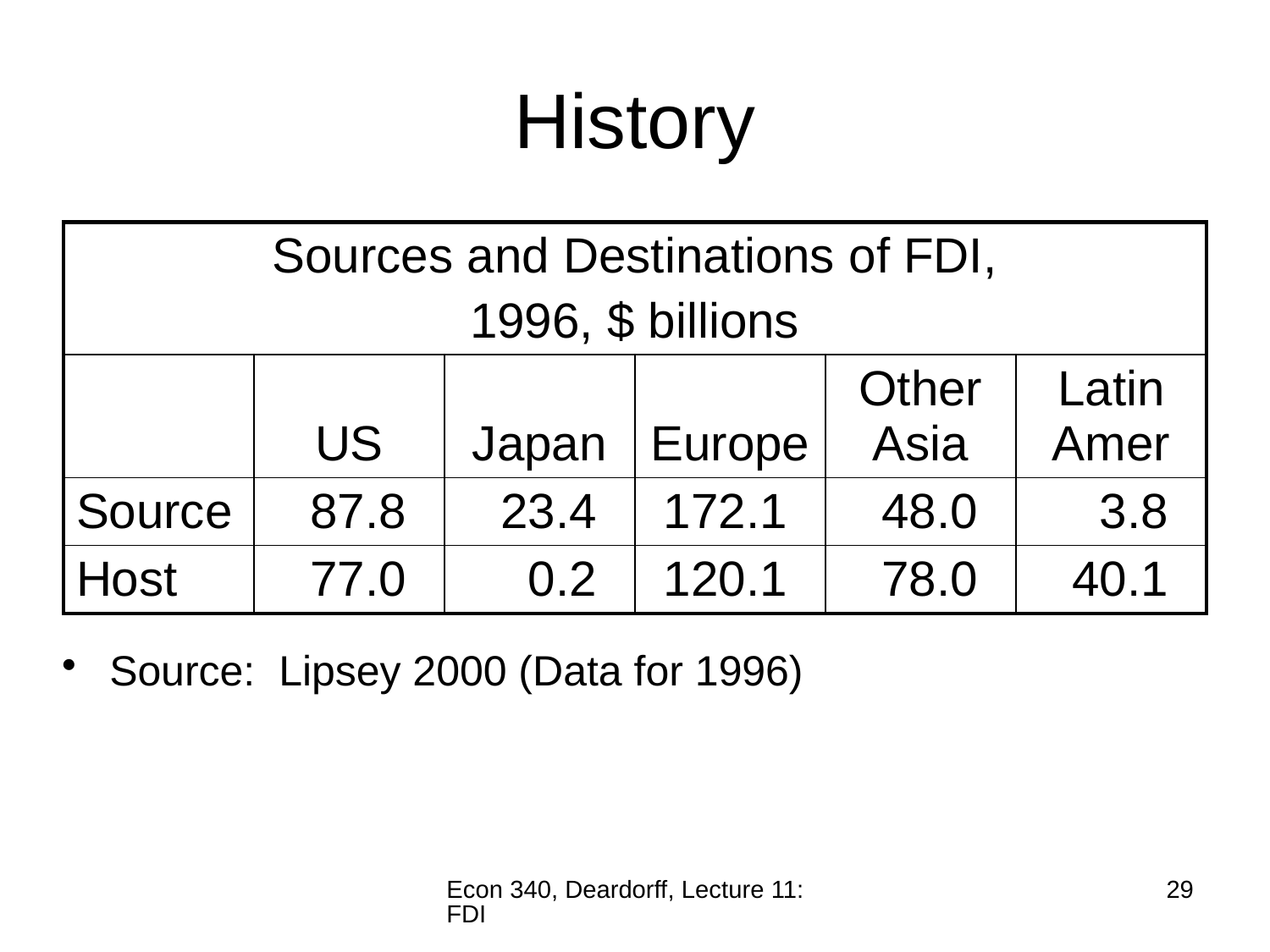

# History
| Sources and Destinations of FDI, 1996, $ billions |  |  |  |  |  |
| --- | --- | --- | --- | --- | --- |
|  | US | Japan | Europe | Other Asia | Latin Amer |
| Source | 87.8 | 23.4 | 172.1 | 48.0 | 3.8 |
| Host | 77.0 | 0.2 | 120.1 | 78.0 | 40.1 |
Source:  Lipsey 2000 (Data for 1996)

Econ 340, Deardorff, Lecture 11:  FDI
29